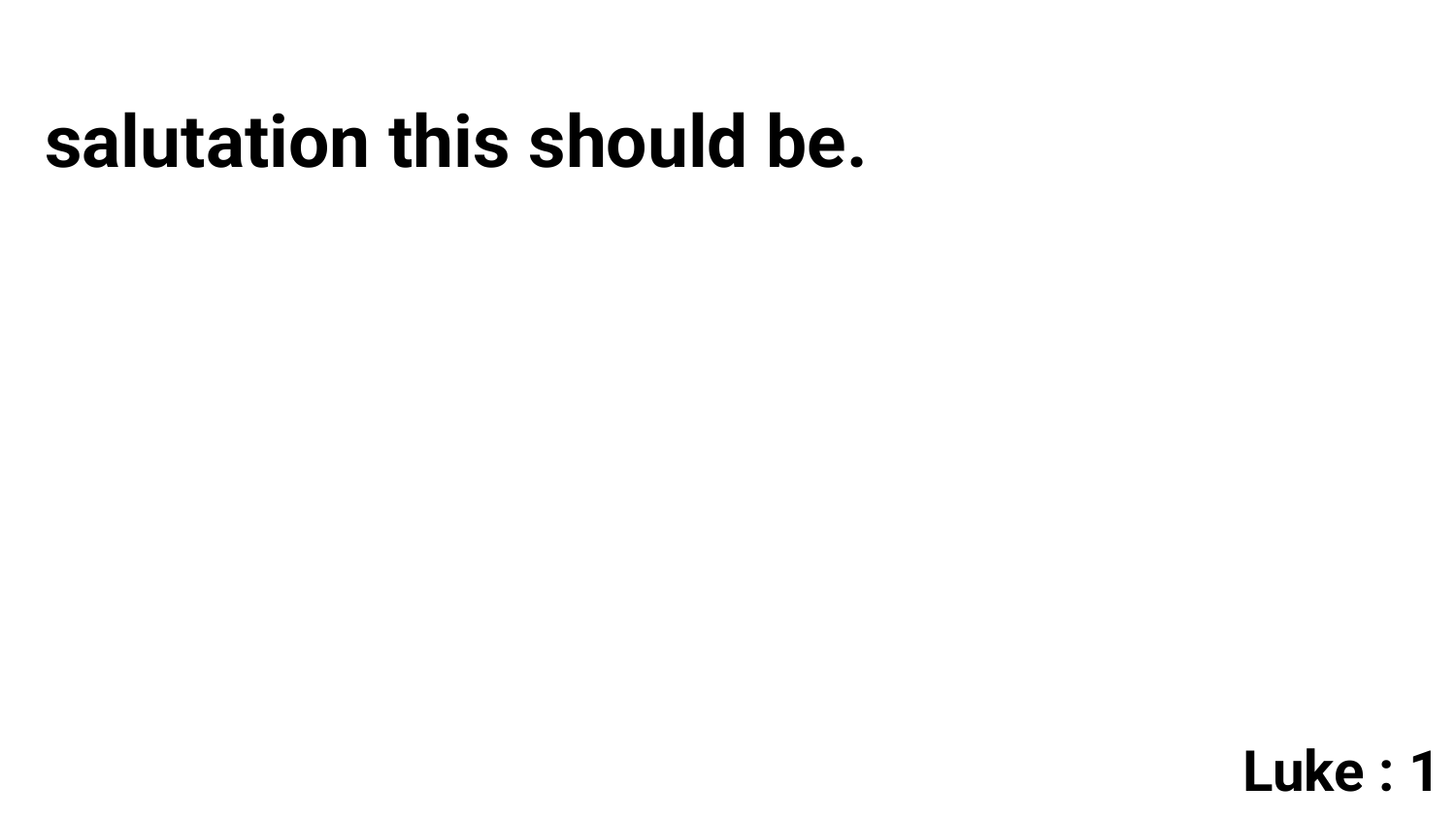

salutation this should be.
Luke : 1